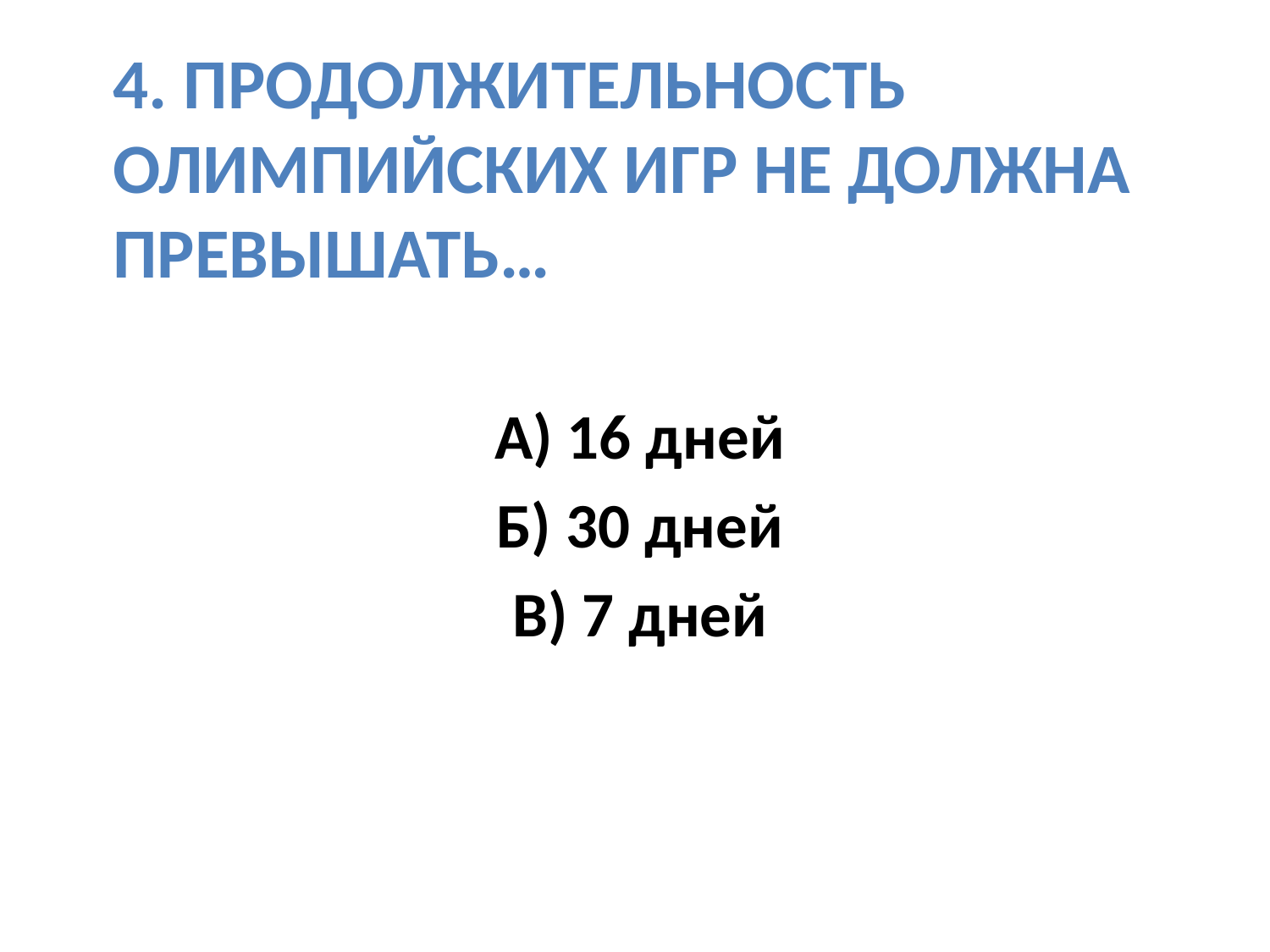

# 4. Продолжительность Олимпийских игр не должна превышать…
А) 16 дней
Б) 30 дней
В) 7 дней